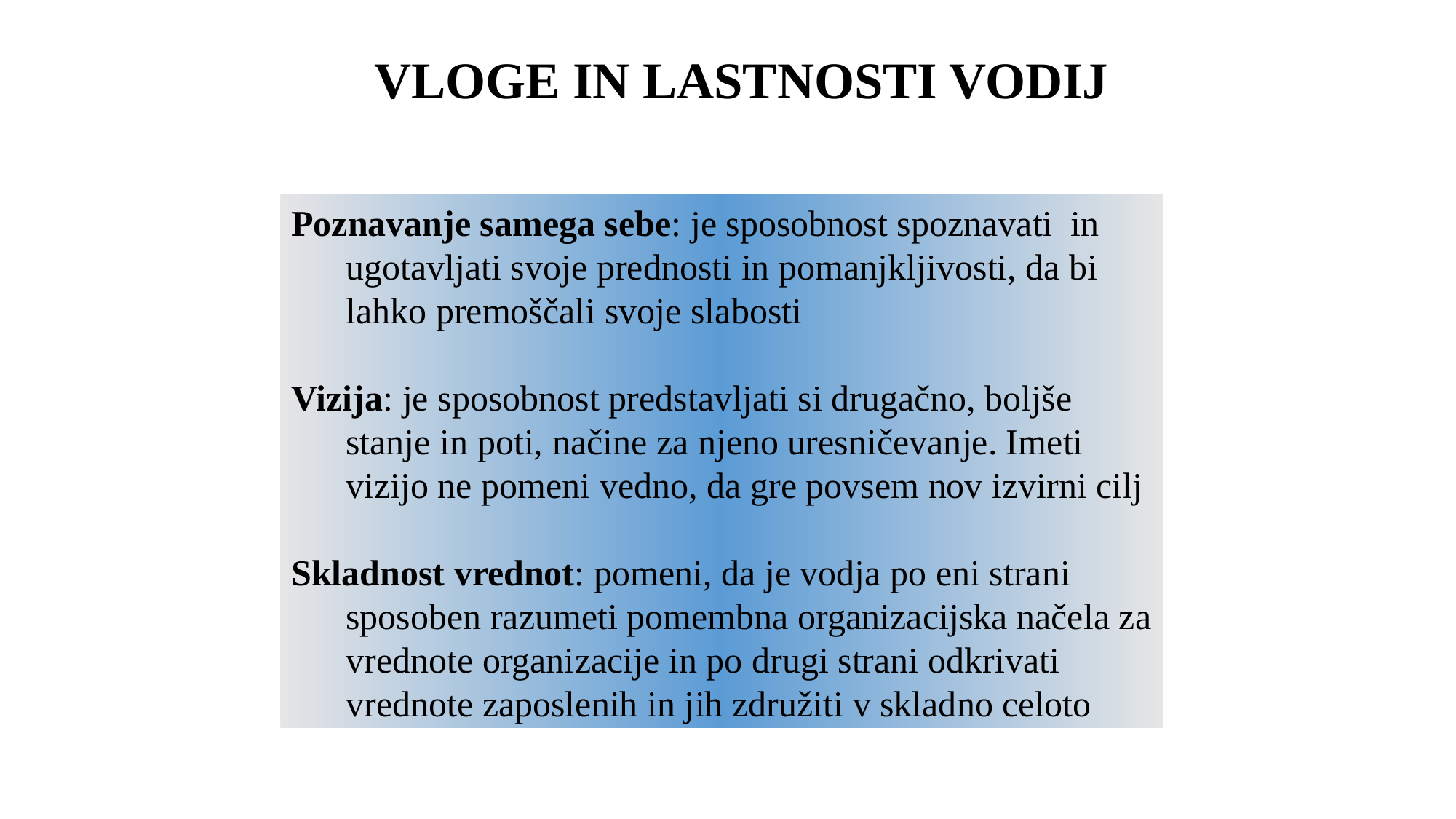

# VLOGE IN LASTNOSTI VODIJ
Poznavanje samega sebe: je sposobnost spoznavati  in ugotavljati svoje prednosti in pomanjkljivosti, da bi lahko premoščali svoje slabosti

Vizija: je sposobnost predstavljati si drugačno, boljše stanje in poti, načine za njeno uresničevanje. Imeti vizijo ne pomeni vedno, da gre povsem nov izvirni cilj

Skladnost vrednot: pomeni, da je vodja po eni strani sposoben razumeti pomembna organizacijska načela za vrednote organizacije in po drugi strani odkrivati vrednote zaposlenih in jih združiti v skladno celoto